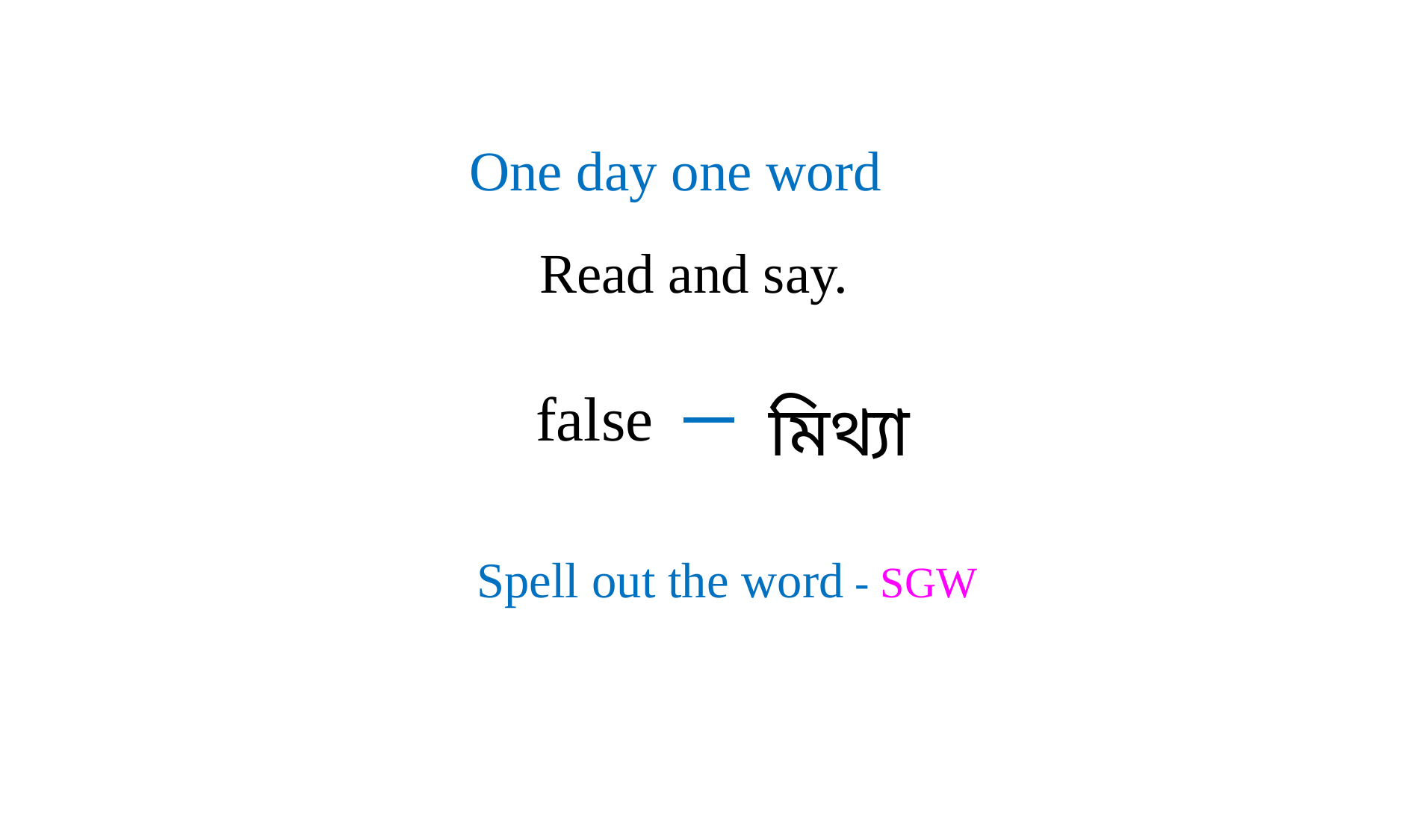

One day one word
Read and say.
false
মিথ্যা
Spell out the word - SGW